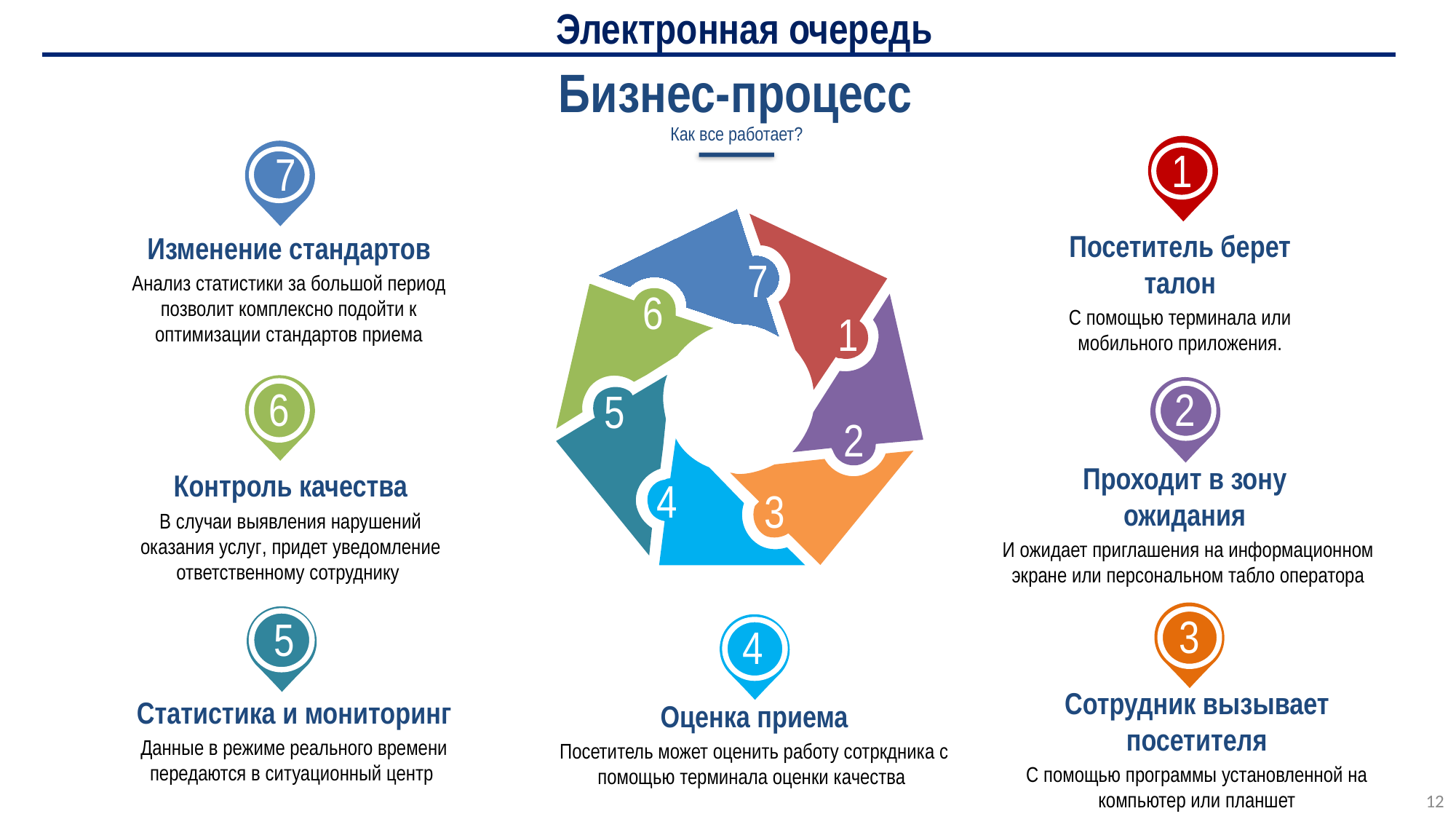

Электронная очередь
Для посетителя
Бизнес-процесс
Как все работает?

1

Посетитель берет талон
С помощью терминала или мобильного приложения.
7

Изменение стандартов
Анализ статистики за большой период позволит комплексно подойти к оптимизации стандартов приема

7

1
6

2

5

4

3

2

Проходит в зону
ожидания
И ожидает приглашения на информационном экране или персональном табло оператора
6

Контроль качества
В случаи выявления нарушений оказания услуг, придет уведомление ответственному сотруднику

3

Сотрудник вызывает посетителя
С помощью программы установленной на компьютер или планшет
5

Статистика и мониторинг
Данные в режиме реального времени передаются в ситуационный центр
4

Оценка приема
Посетитель может оценить работу сотркдника с помощью терминала оценки качества

12